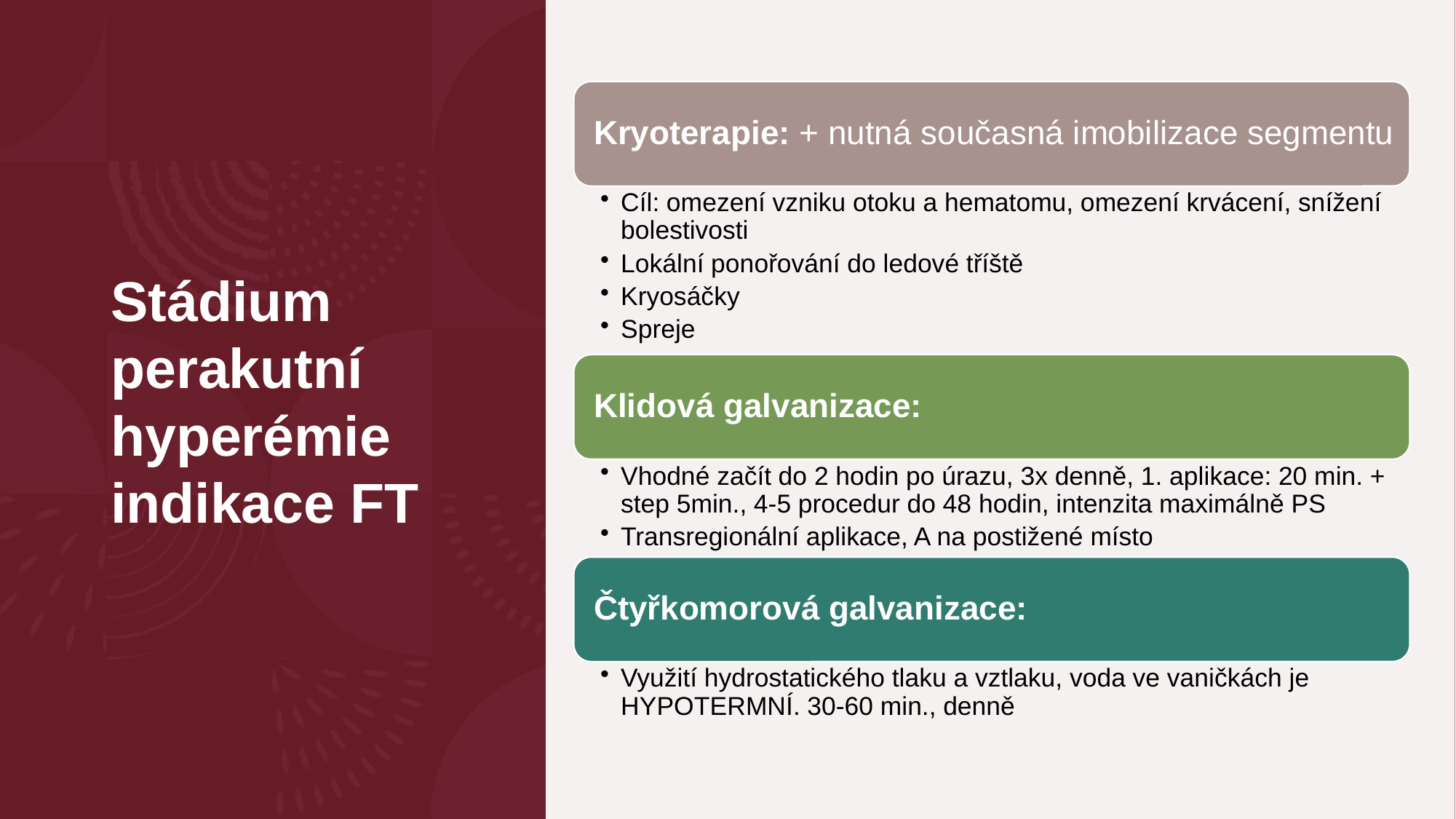

Kryoterapie: + nutná současná imobilizace segmentu
Cíl: omezení vzniku otoku a hematomu, omezení krvácení, snížení bolestivosti
Lokální ponořování do ledové tříště
Kryosáčky
Spreje
Klidová galvanizace:
Vhodné začít do 2 hodin po úrazu, 3x denně, 1. aplikace: 20 min. + step 5min., 4-5 procedur do 48 hodin, intenzita maximálně PS
Transregionální aplikace, A na postižené místo
Čtyřkomorová galvanizace:
Využití hydrostatického tlaku a vztlaku, voda ve vaničkách je HYPOTERMNÍ. 30-60 min., denně
# Stádium perakutní hyperémie indikace FT